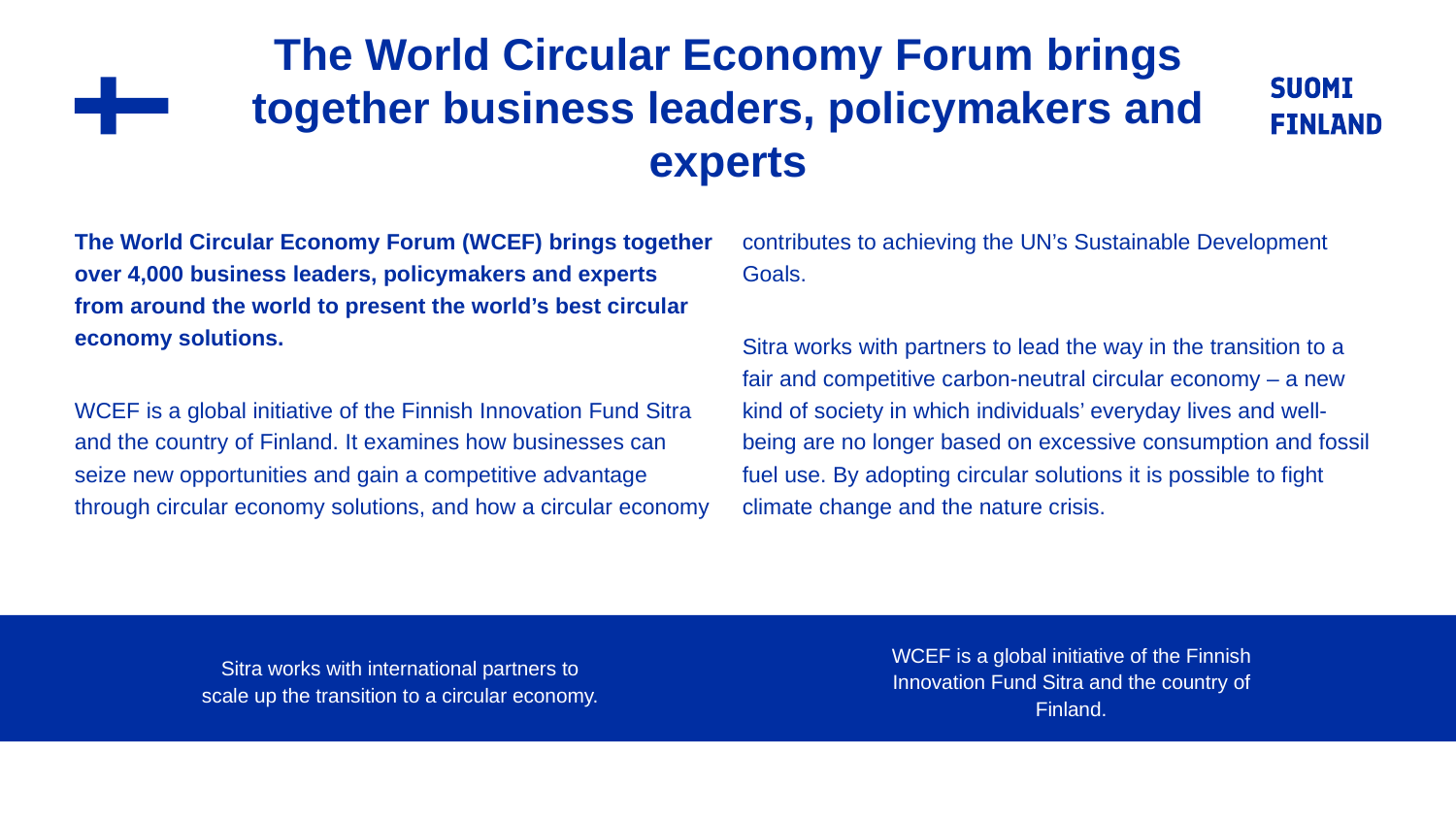

# The World Circular Economy Forum brings together business leaders, policymakers and experts
The World Circular Economy Forum (WCEF) brings together over 4,000 business leaders, policymakers and experts from around the world to present the world’s best circular economy solutions.

WCEF is a global initiative of the Finnish Innovation Fund Sitra and the country of Finland. It examines how businesses can seize new opportunities and gain a competitive advantage through circular economy solutions, and how a circular economy contributes to achieving the UN’s Sustainable Development Goals.

Sitra works with partners to lead the way in the transition to a fair and competitive carbon-neutral circular economy – a new kind of society in which individuals’ everyday lives and well-being are no longer based on excessive consumption and fossil fuel use. By adopting circular solutions it is possible to fight climate change and the nature crisis.
Sitra works with international partners to scale up the transition to a circular economy.
WCEF is a global initiative of the Finnish Innovation Fund Sitra and the country of Finland.